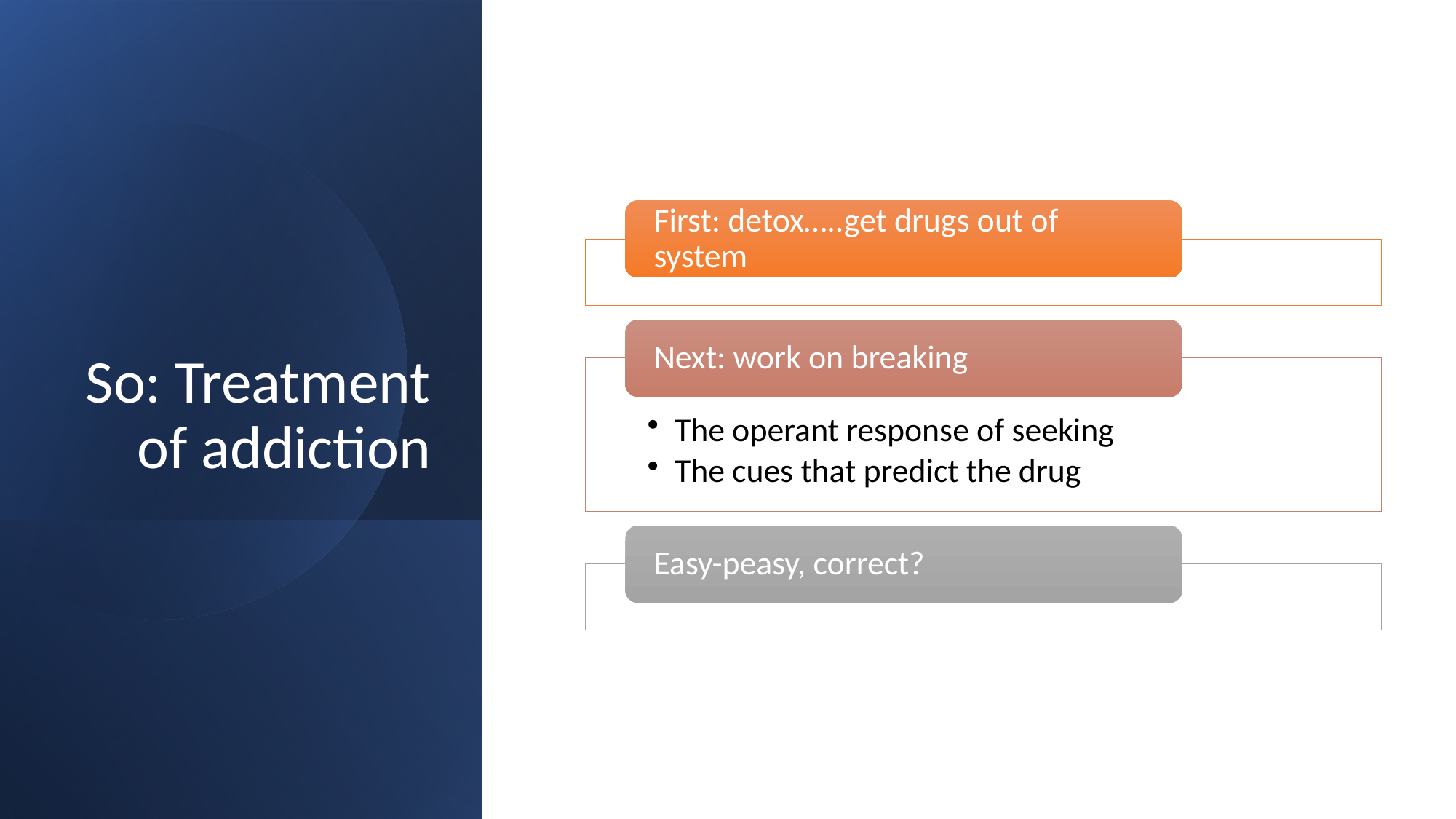

First: detox…..get drugs out of system
The operant response of seeking
The cues that predict the drug
Next: work on breaking
Easy-peasy, correct?

# So: Treatment of addiction